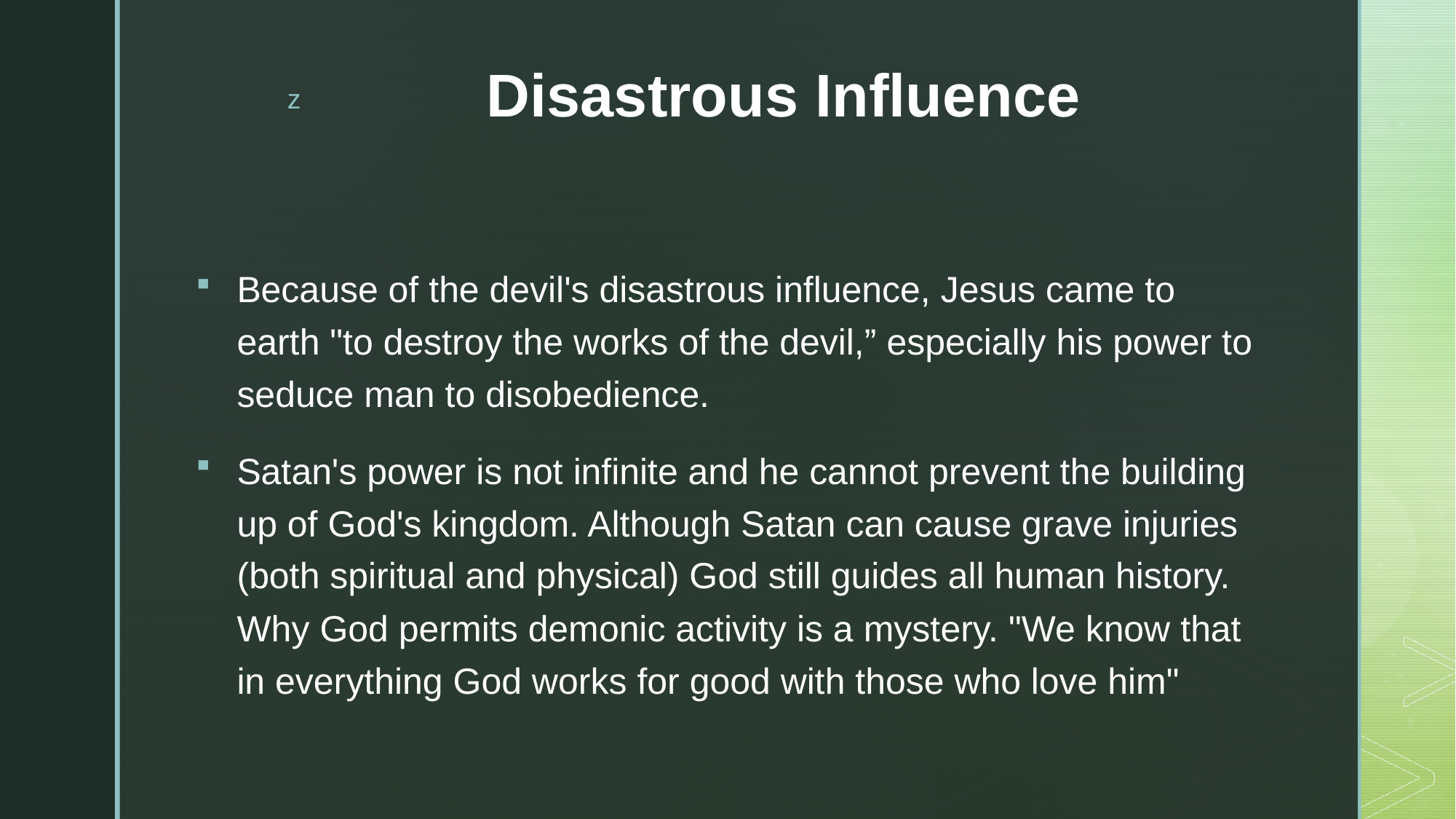

# Disastrous Influence
Because of the devil's disastrous influence, Jesus came to earth "to destroy the works of the devil,” especially his power to seduce man to disobedience.
Satan's power is not infinite and he cannot prevent the building up of God's kingdom. Although Satan can cause grave injuries (both spiritual and physical) God still guides all human history. Why God permits demonic activity is a mystery. "We know that in everything God works for good with those who love him"